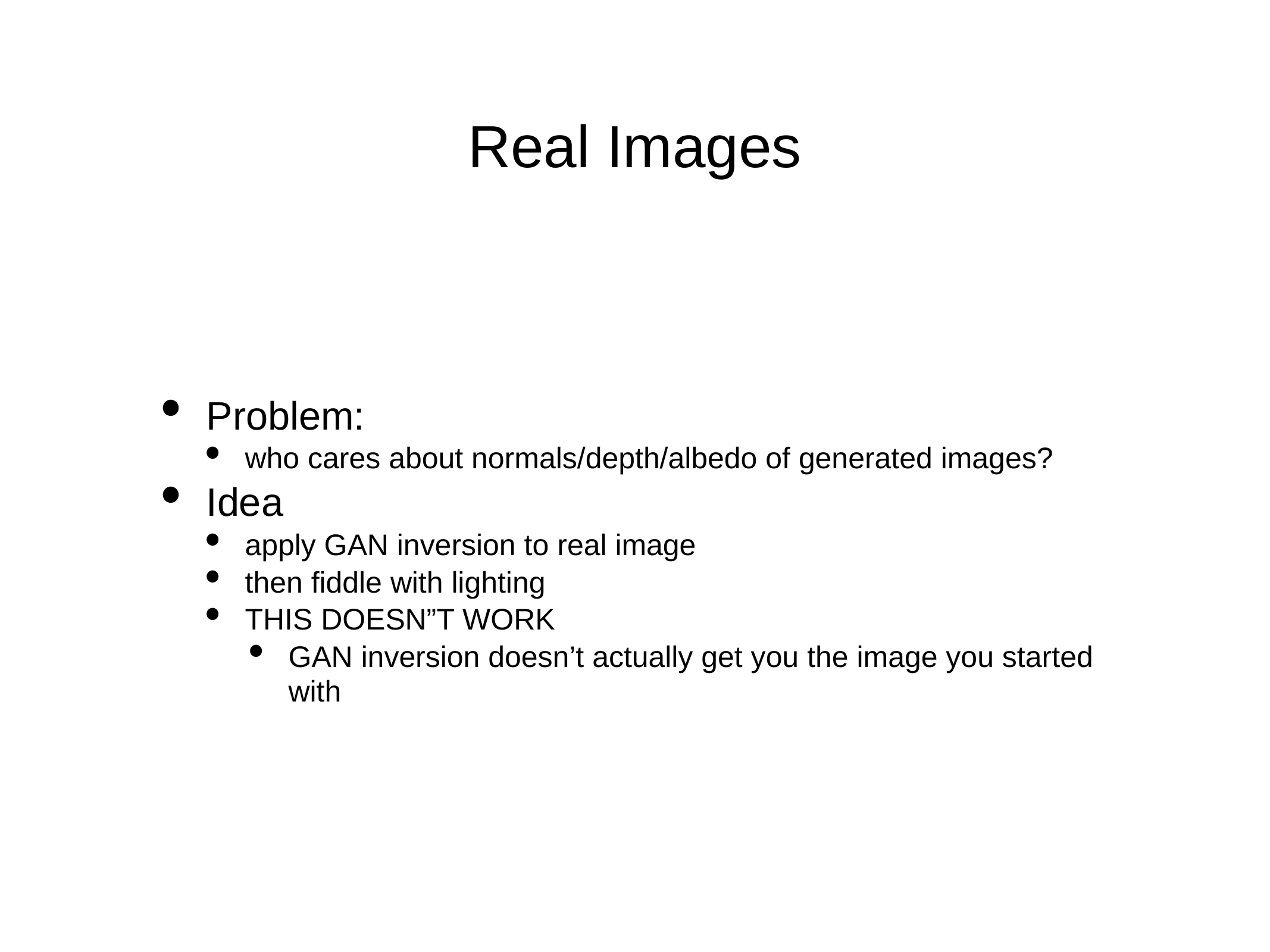

# Real Images
Problem:
who cares about normals/depth/albedo of generated images?
Idea
apply GAN inversion to real image
then fiddle with lighting
THIS DOESN”T WORK
GAN inversion doesn’t actually get you the image you started with